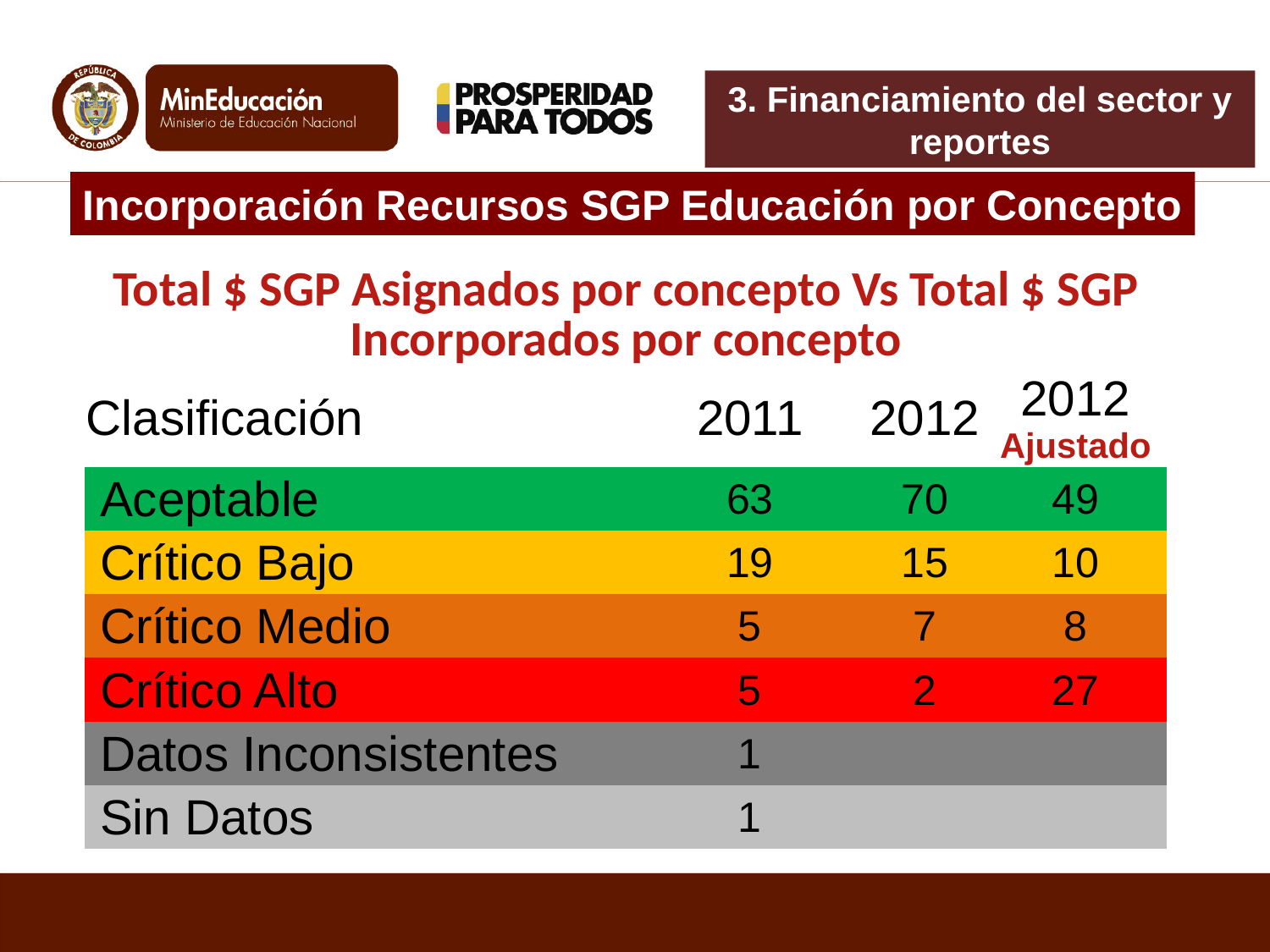

3. Financiamiento del sector y reportes
Incorporación Recursos SGP Educación por Concepto
| Total $ SGP Asignados por concepto Vs Total $ SGP Incorporados por concepto |  |  |  |
| --- | --- | --- | --- |
| Clasificación | 2011 | 2012 | 2012 Ajustado |
| Aceptable | 63 | 70 | 49 |
| Crítico Bajo | 19 | 15 | 10 |
| Crítico Medio | 5 | 7 | 8 |
| Crítico Alto | 5 | 2 | 27 |
| Datos Inconsistentes | 1 |  |  |
| Sin Datos | 1 |  |  |